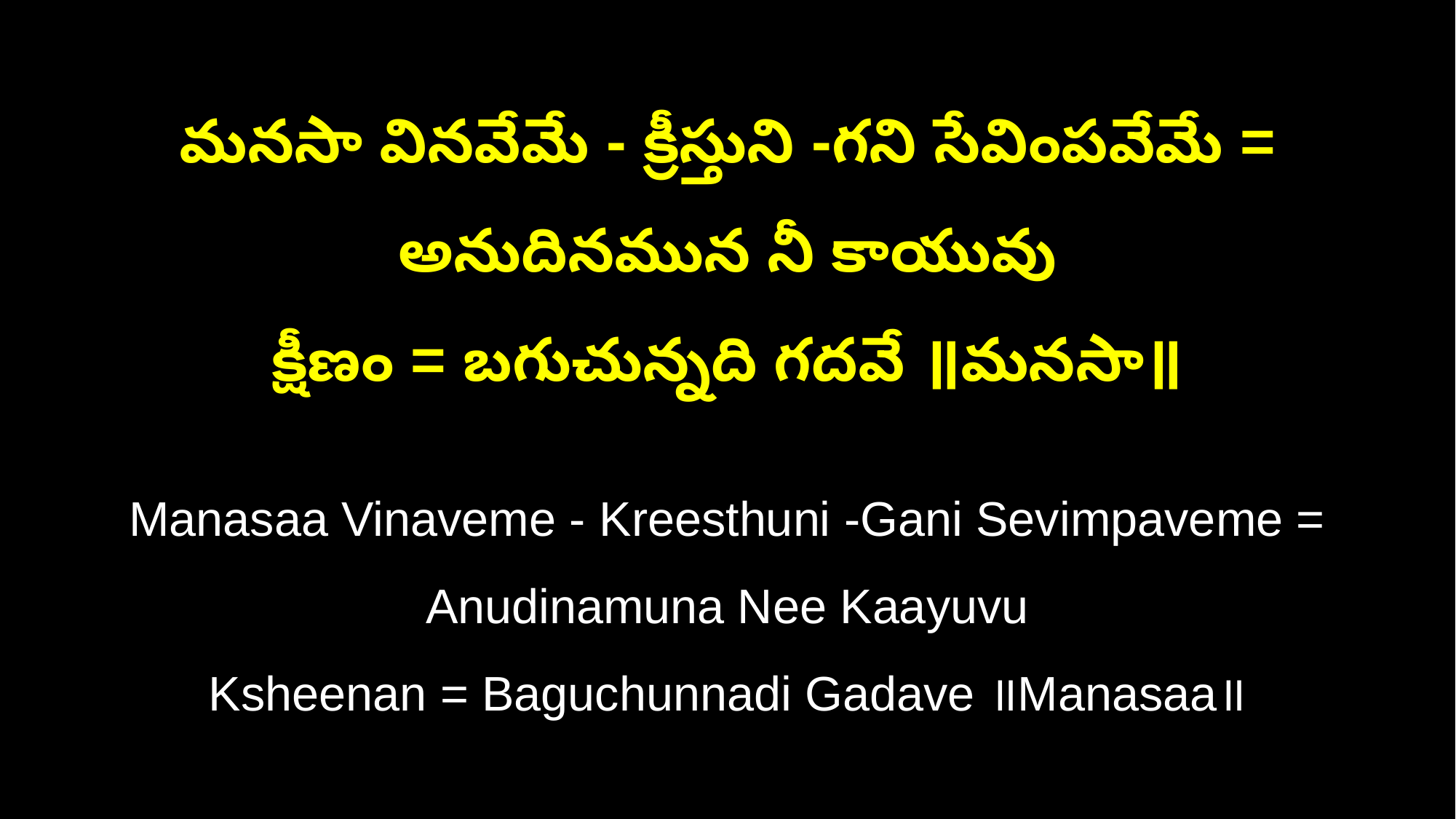

మనసా వినవేమే - క్రీస్తుని -గని సేవింపవేమే = అనుదినమున నీ కాయువు
క్షీణం = బగుచున్నది గదవే ॥మనసా॥
Manasaa Vinaveme - Kreesthuni -Gani Sevimpaveme = Anudinamuna Nee Kaayuvu
Ksheenan = Baguchunnadi Gadave ॥Manasaa॥